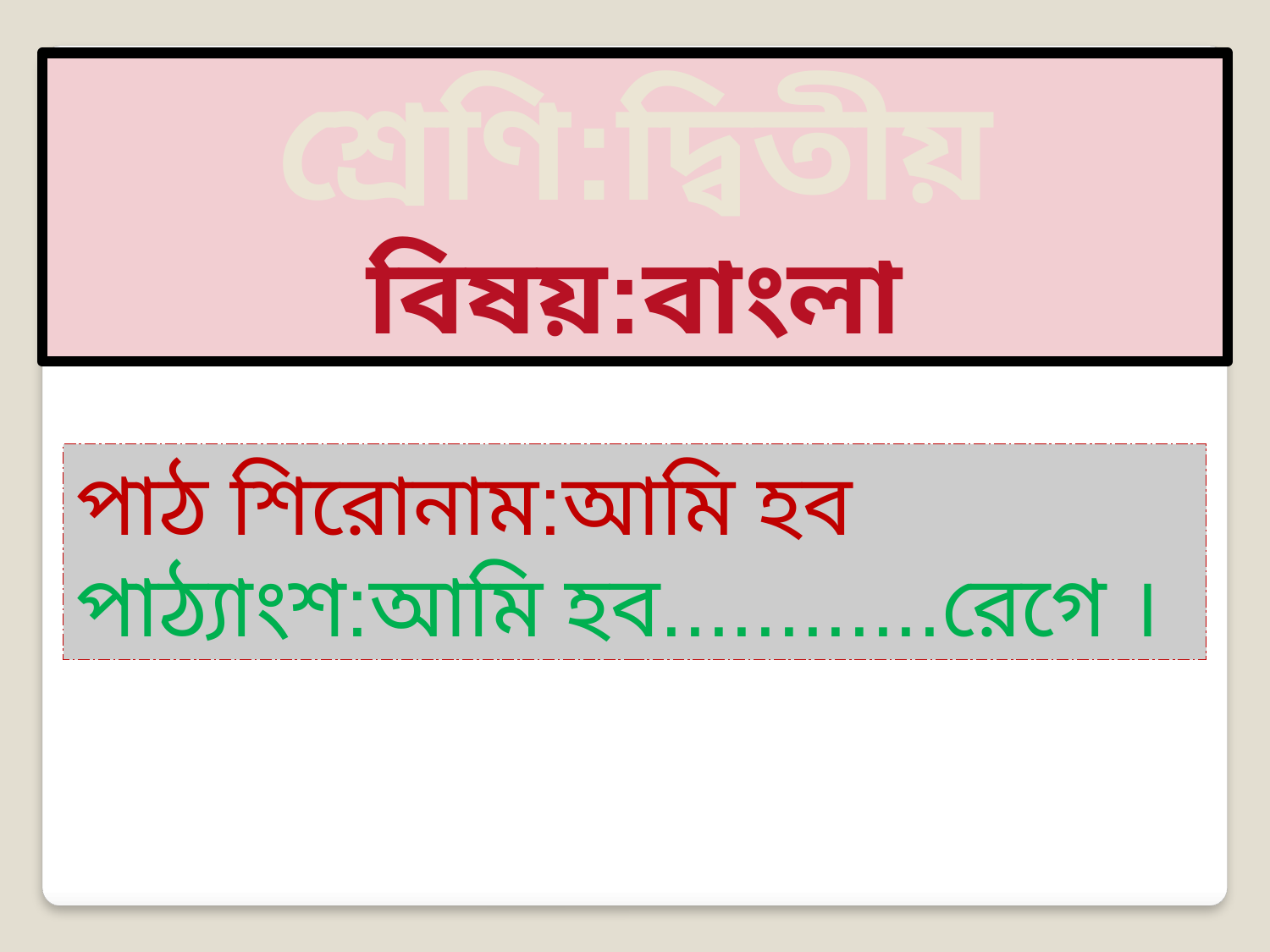

শ্রেণি:দ্বিতীয়
বিষয়:বাংলা

পাঠ শিরোনাম:আমি হব
পাঠ্যাংশ:আমি হব............রেগে ।